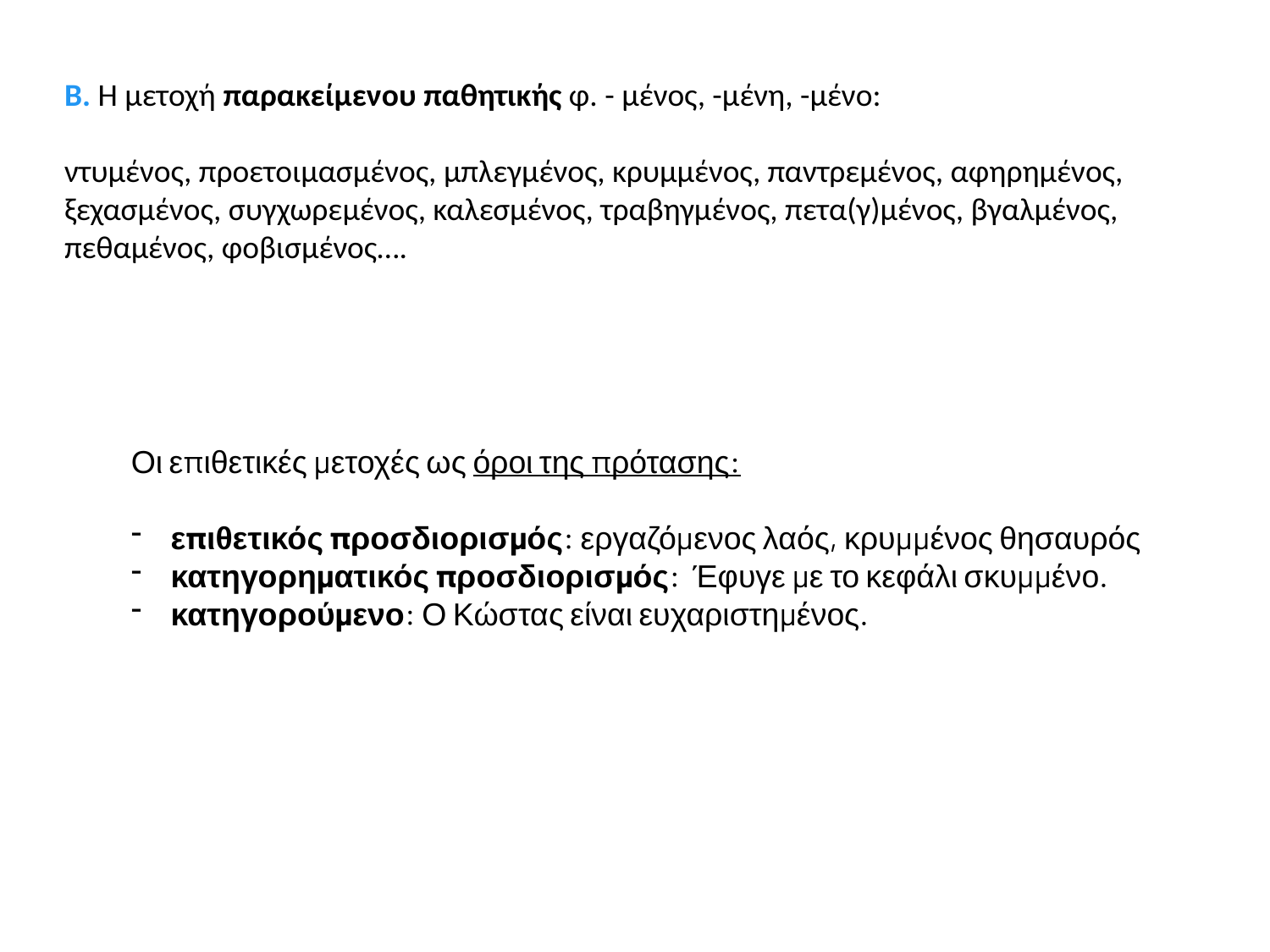

Β. Η μετοχή παρακείμενου παθητικής φ. - μένος, -μένη, -μένο:

ντυμένος, προετοιμασμένος, μπλεγμένος, κρυμμένος, παντρεμένος, αφηρημένος, ξεχασμένος, συγχωρεμένος, καλεσμένος, τραβηγμένος, πετα(γ)μένος, βγαλμένος, πεθαμένος, φοβισμένος….
Οι επιθετικές μετοχές ως όροι της πρότασης:

επιθετικός προσδιορισμός: εργαζόμενος λαός, κρυμμένος θησαυρός
κατηγορηματικός προσδιορισμός:  Έφυγε με το κεφάλι σκυμμένο.
κατηγορούμενο: Ο Κώστας είναι ευχαριστημένος.